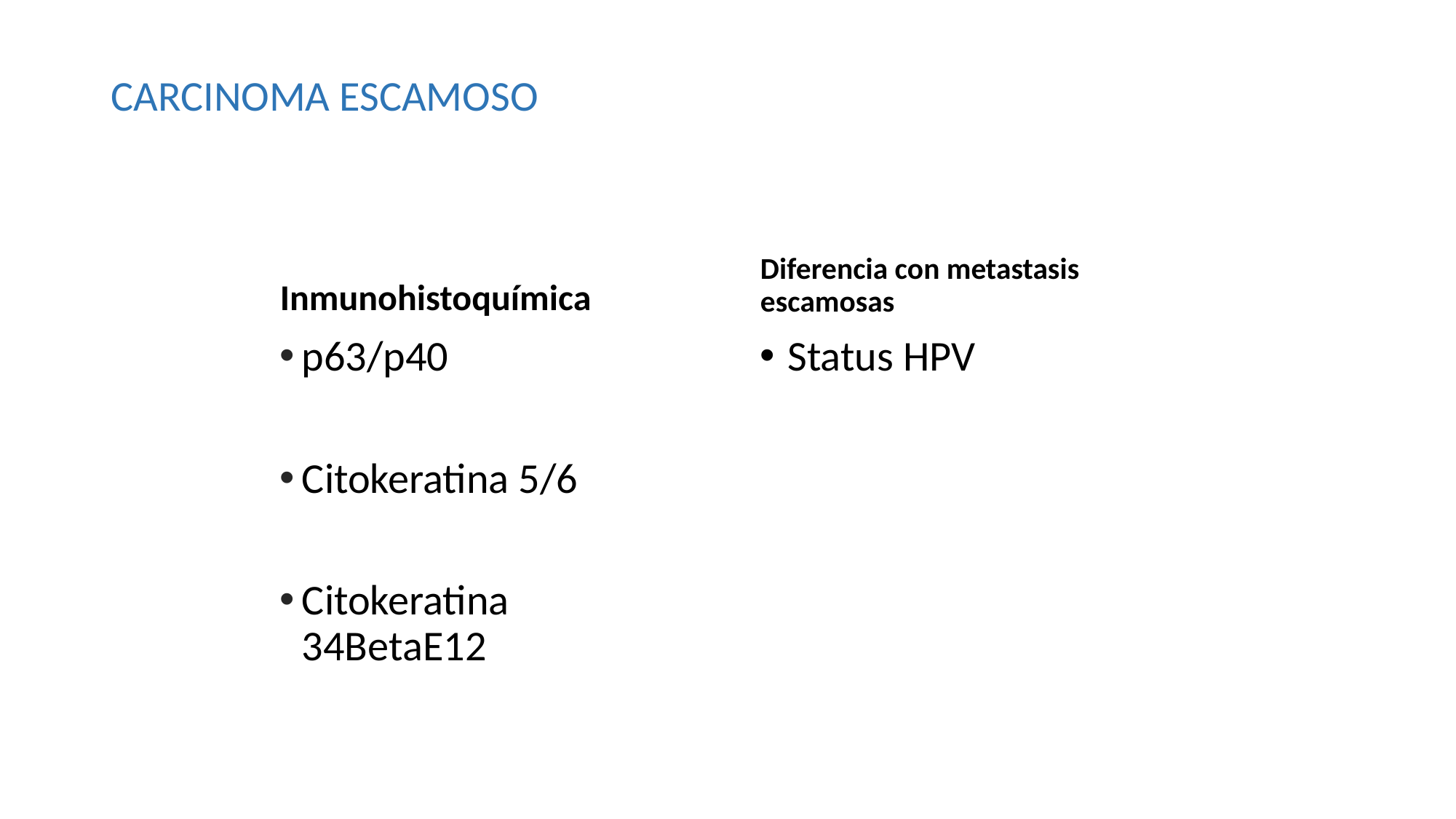

# CARCINOMA ESCAMOSO
Inmunohistoquímica
Diferencia con metastasis escamosas
p63/p40

Citokeratina 5/6

Citokeratina 34BetaE12

Status HPV